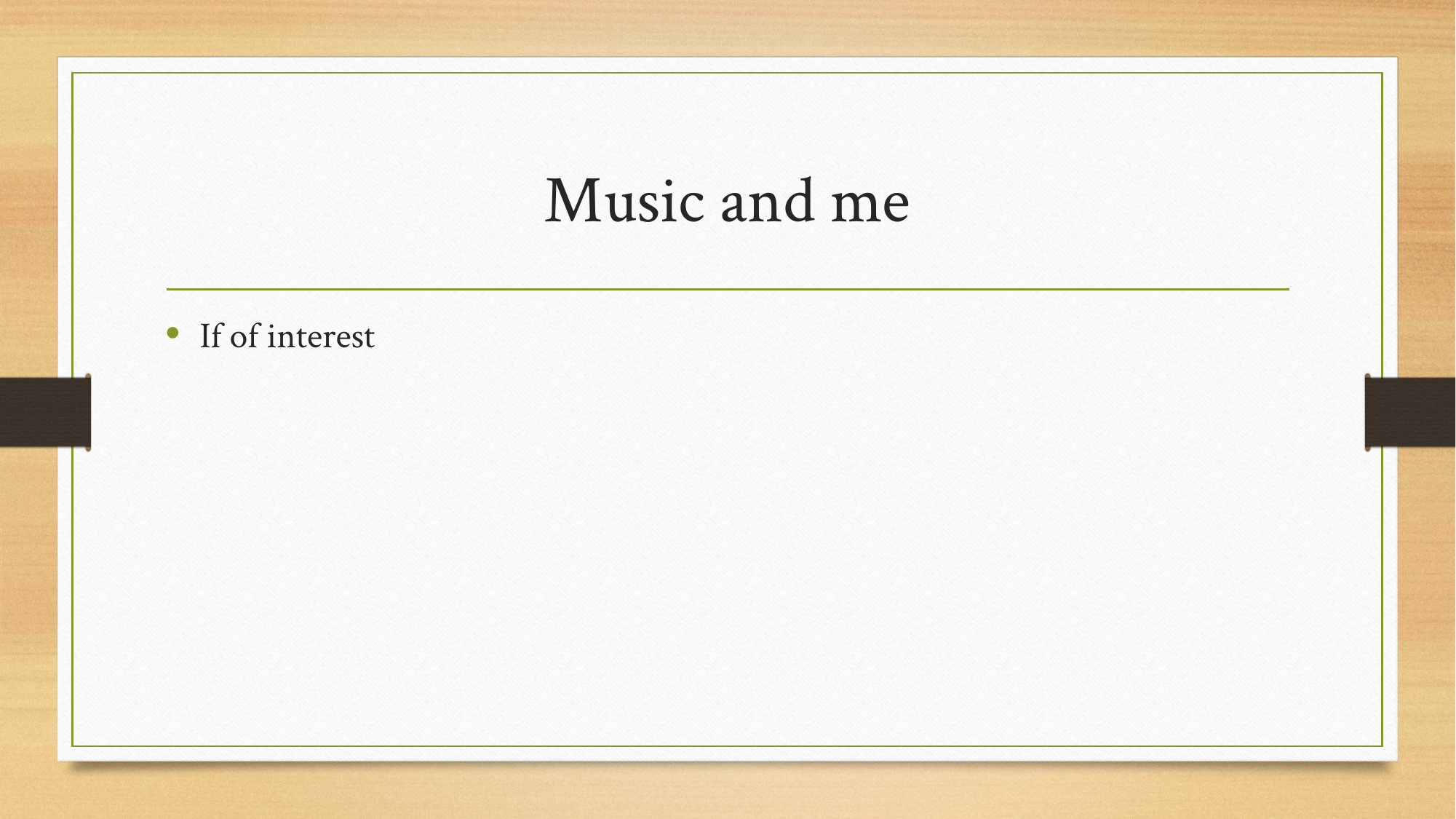

# Music and me
If of interest